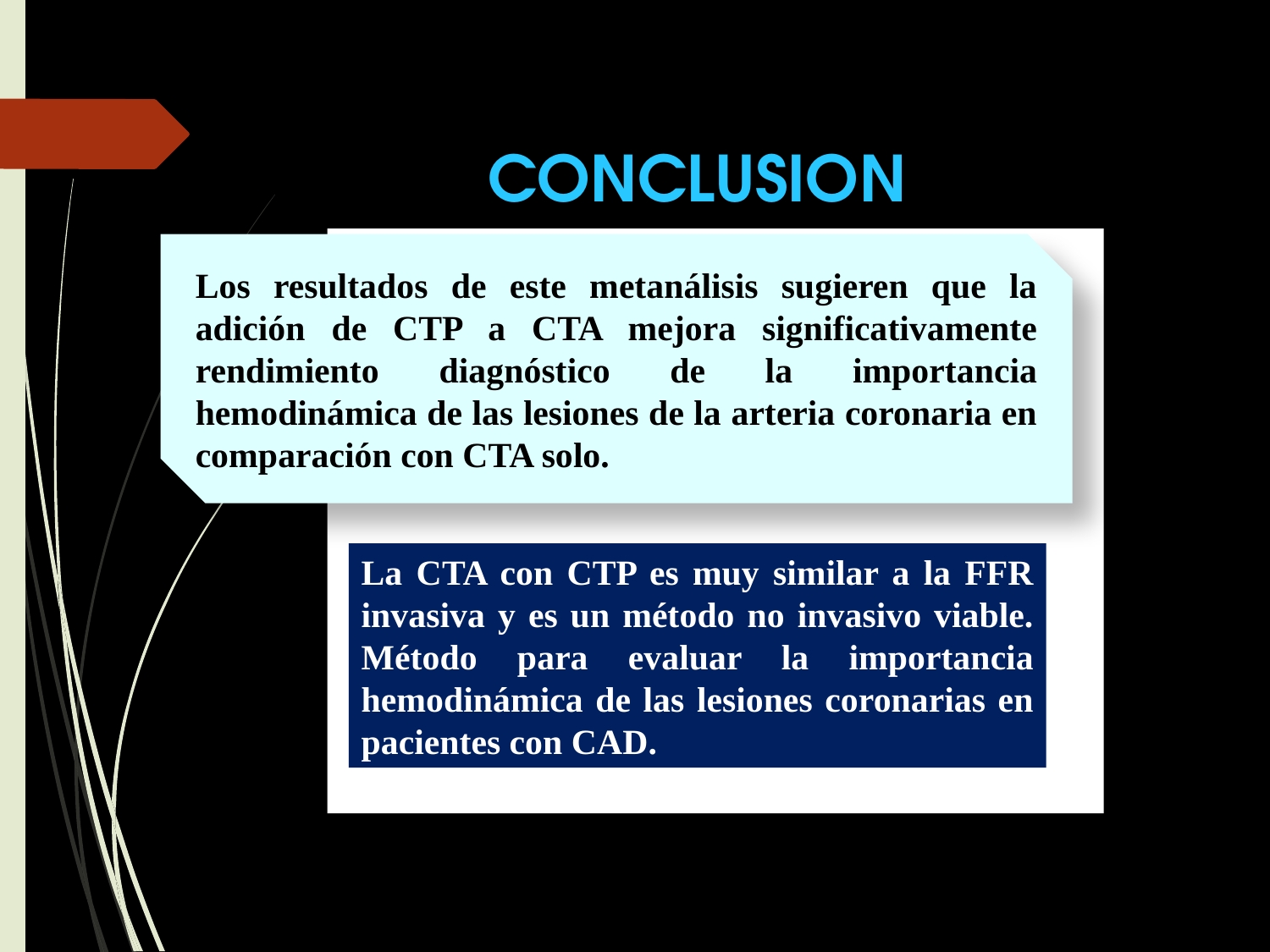

CONCLUSION

Los resultados de este metanálisis sugieren que la adición de CTP a CTA mejora significativamente rendimiento diagnóstico de la importancia hemodinámica de las lesiones de la arteria coronaria en comparación con CTA solo.
La CTA con CTP es muy similar a la FFR invasiva y es un método no invasivo viable. Método para evaluar la importancia hemodinámica de las lesiones coronarias en pacientes con CAD.